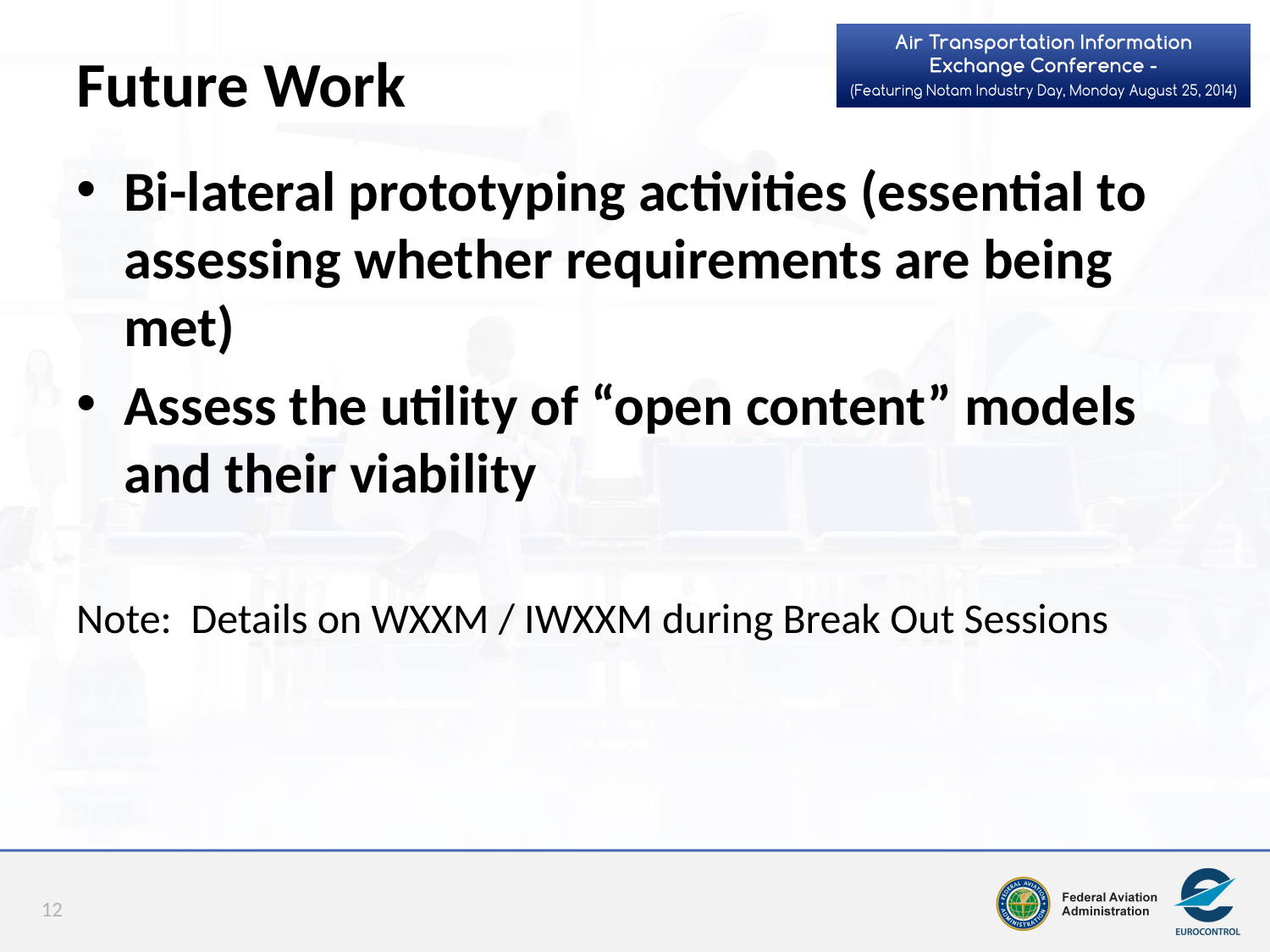

# Future Work
Bi-lateral prototyping activities (essential to assessing whether requirements are being met)
Assess the utility of “open content” models and their viability

Note:  Details on WXXM / IWXXM during Break Out Sessions

12